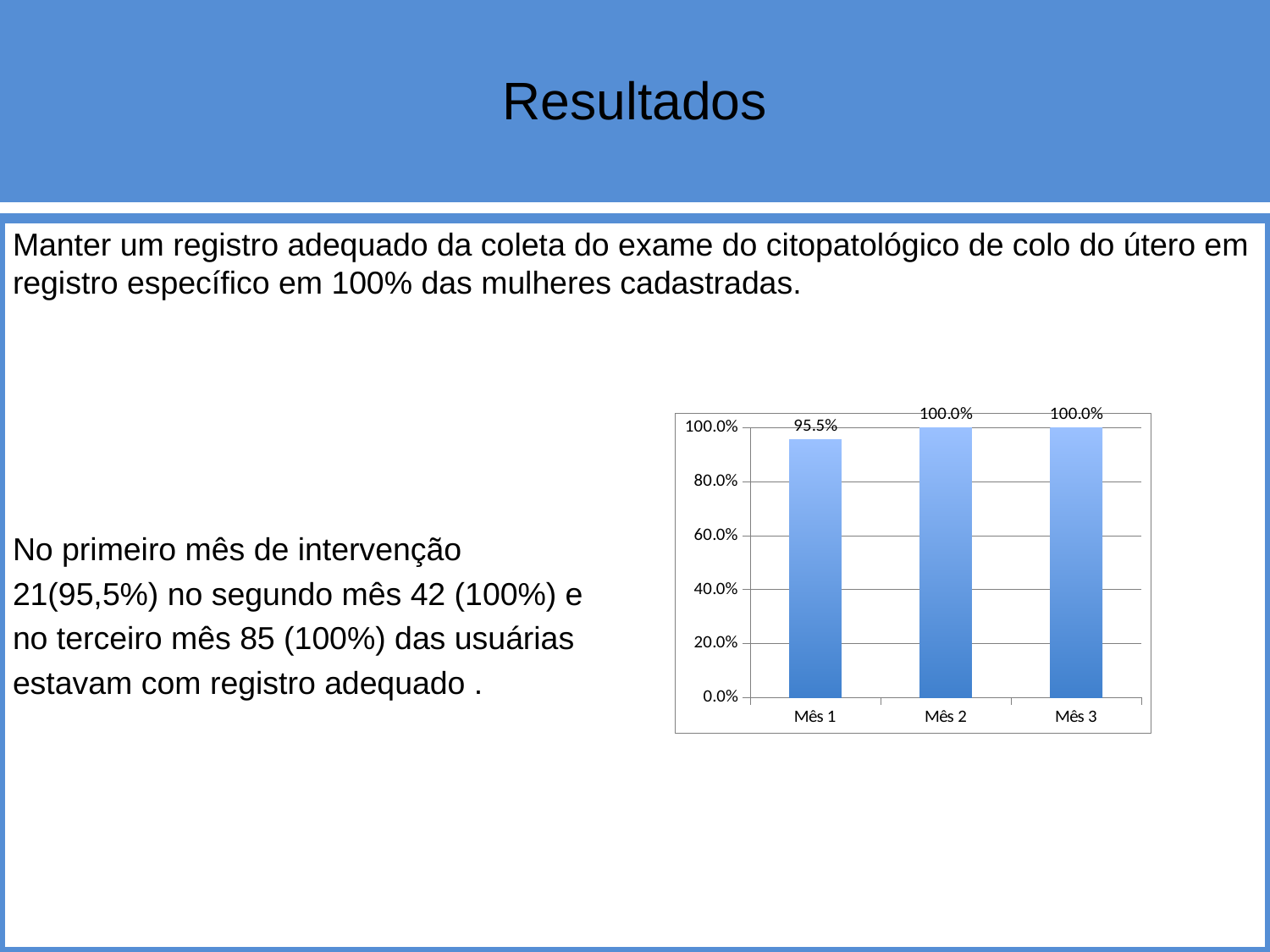

# Resultados
Manter um registro adequado da coleta do exame do citopatológico de colo do útero em registro específico em 100% das mulheres cadastradas.

No primeiro mês de intervenção
21(95,5%) no segundo mês 42 (100%) e
no terceiro mês 85 (100%) das usuárias
estavam com registro adequado .

### Chart

| Category | Proporção de mulheres com registro adequado do exame citopatológico de colo de útero. |
|---|---|
| Mês 1 | 0.9545454545454592 |
| Mês 2 | 1.0 |
| Mês 3 | 1.0 |